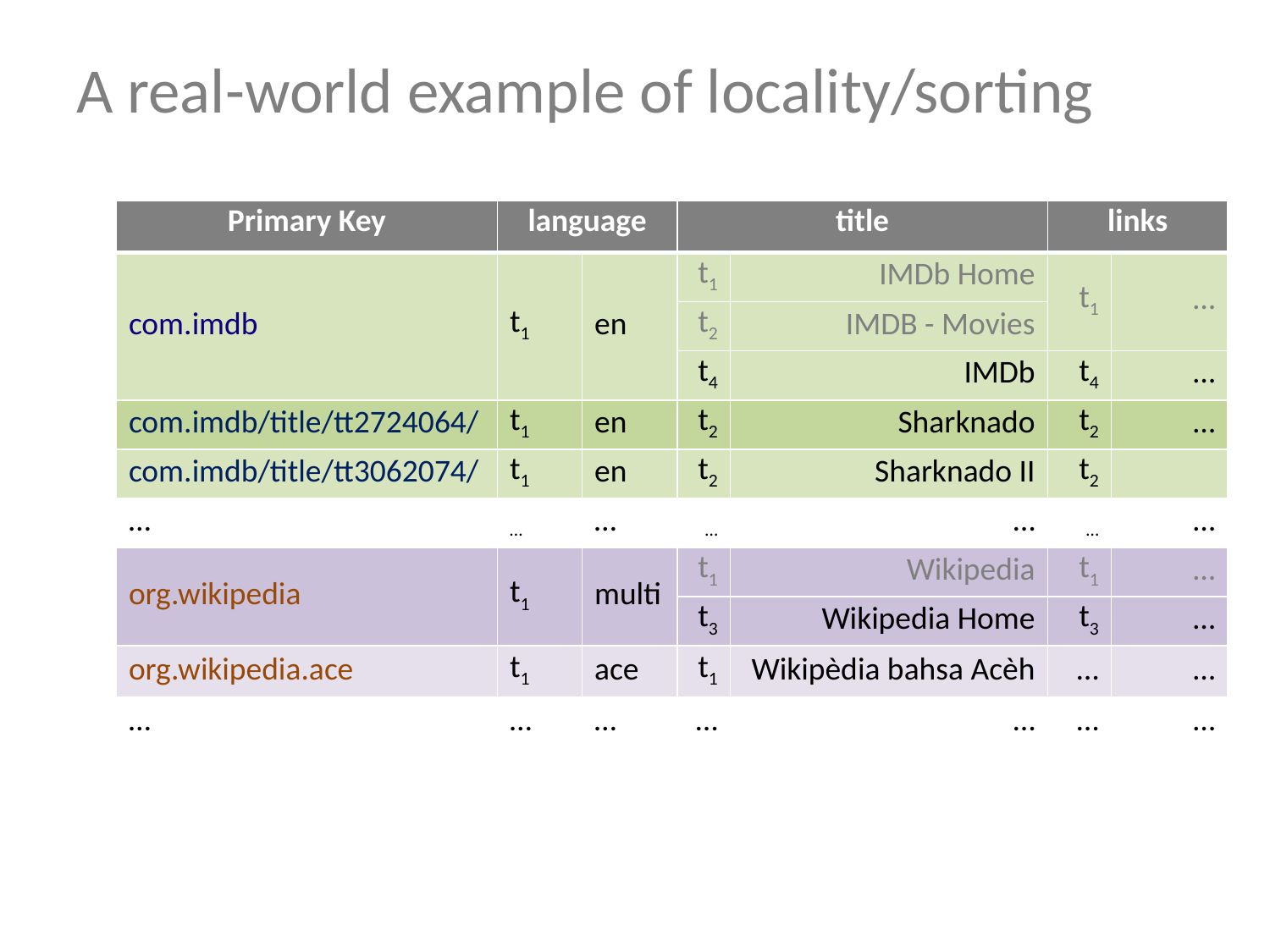

# A real-world example of locality/sorting
| Primary Key | language |  | title |  | links |  |
| --- | --- | --- | --- | --- | --- | --- |
| com.imdb | t1 | en | t1 | IMDb Home | t1 | … |
|  |  |  | t2 | IMDB - Movies |  |  |
|  |  |  | t4 | IMDb | t4 | … |
| com.imdb/title/tt2724064/ | t1 | en | t2 | Sharknado | t2 | … |
| com.imdb/title/tt3062074/ | t1 | en | t2 | Sharknado II | t2 |  |
| … | … | … | … | … | … | … |
| org.wikipedia | t1 | multi | t1 | Wikipedia | t1 | … |
|  |  |  | t3 | Wikipedia Home | t3 | … |
| org.wikipedia.ace | t1 | ace | t1 | Wikipèdia bahsa Acèh | … | … |
| … | … | … | … | … | … | … |